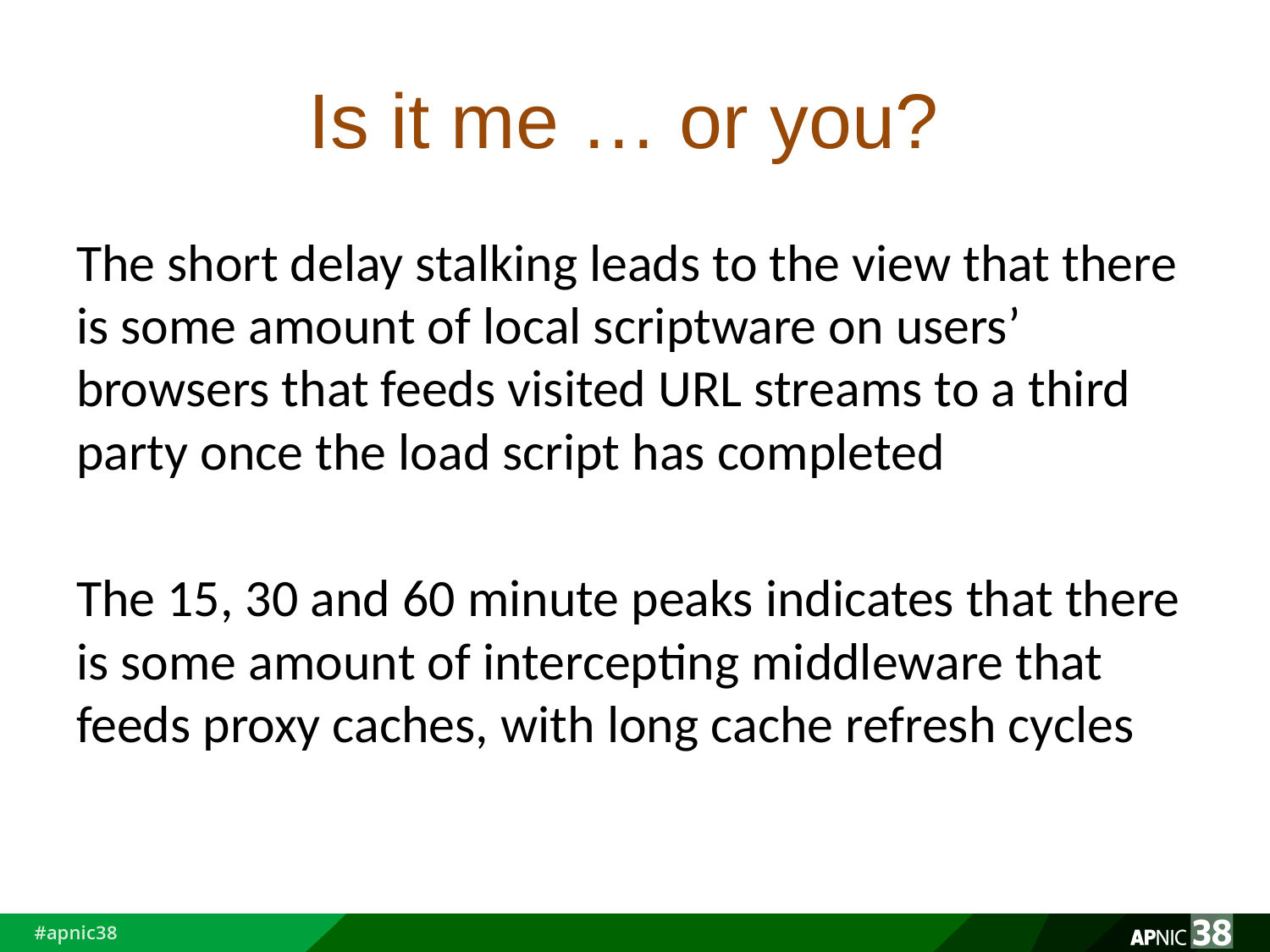

# Is it me … or you?
The short delay stalking leads to the view that there is some amount of local scriptware on users’ browsers that feeds visited URL streams to a third party once the load script has completed

The 15, 30 and 60 minute peaks indicates that there is some amount of intercepting middleware that feeds proxy caches, with long cache refresh cycles